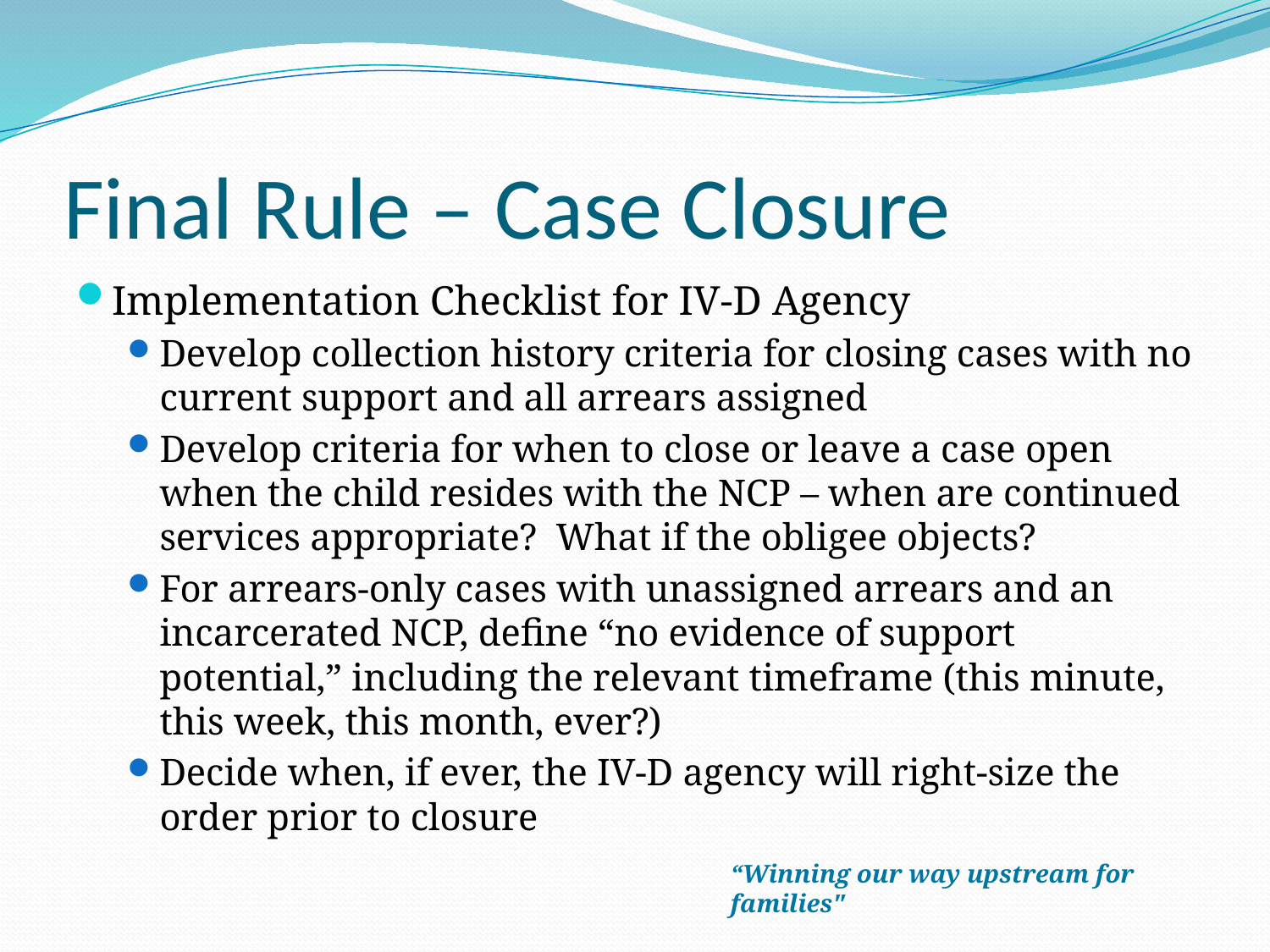

# Final Rule – Case Closure
Implementation Checklist for IV-D Agency
Develop collection history criteria for closing cases with no current support and all arrears assigned
Develop criteria for when to close or leave a case open when the child resides with the NCP – when are continued services appropriate?  What if the obligee objects?
For arrears-only cases with unassigned arrears and an incarcerated NCP, define “no evidence of support potential,” including the relevant timeframe (this minute, this week, this month, ever?)
Decide when, if ever, the IV-D agency will right-size the order prior to closure
“Winning our way upstream for families"